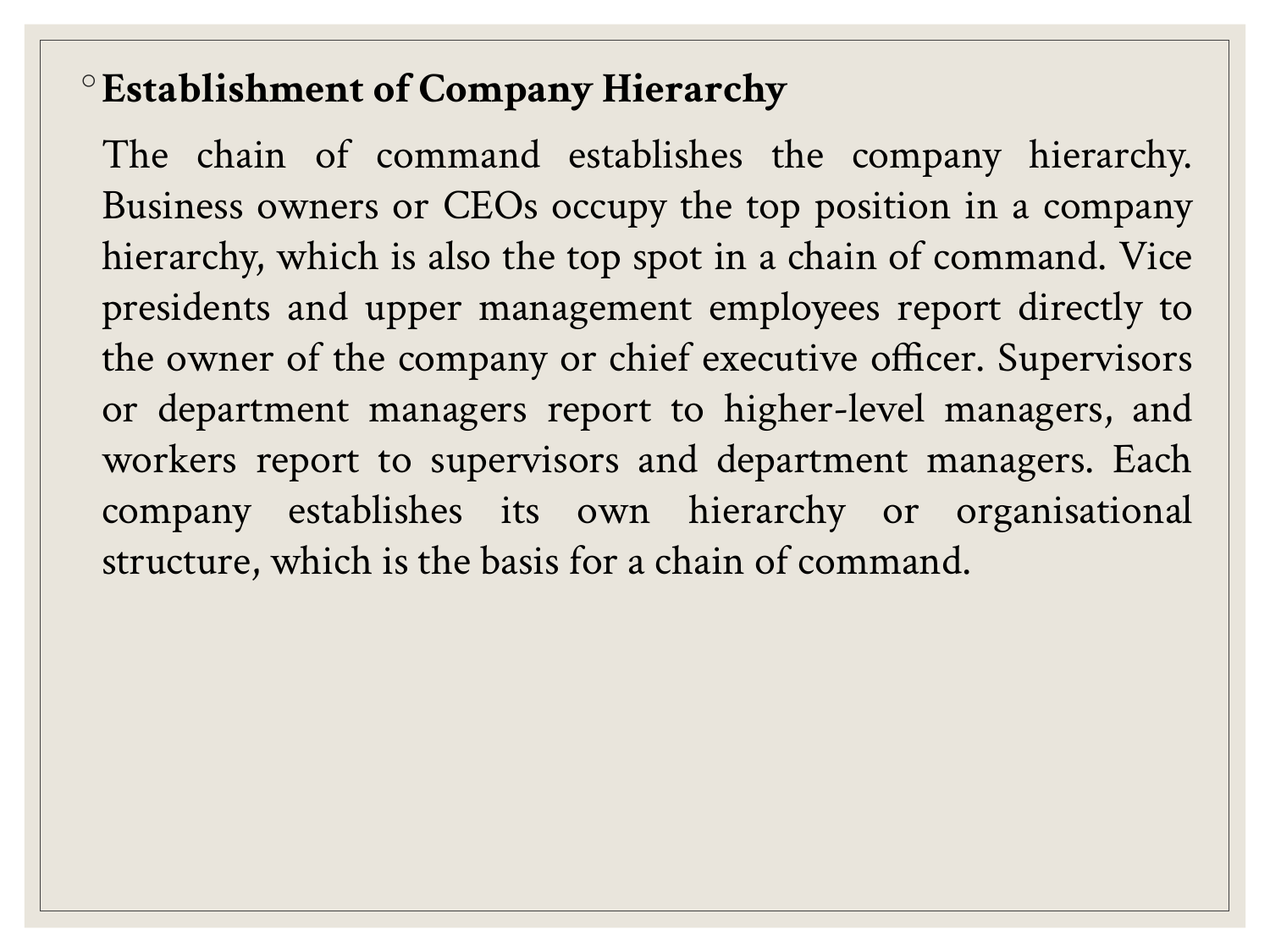

Establishment of Company Hierarchy
	The chain of command establishes the company hierarchy. Business owners or CEOs occupy the top position in a company hierarchy, which is also the top spot in a chain of command. Vice presidents and upper management employees report directly to the owner of the company or chief executive officer. Supervisors or department managers report to higher-level managers, and workers report to supervisors and department managers. Each company establishes its own hierarchy or organisational structure, which is the basis for a chain of command.